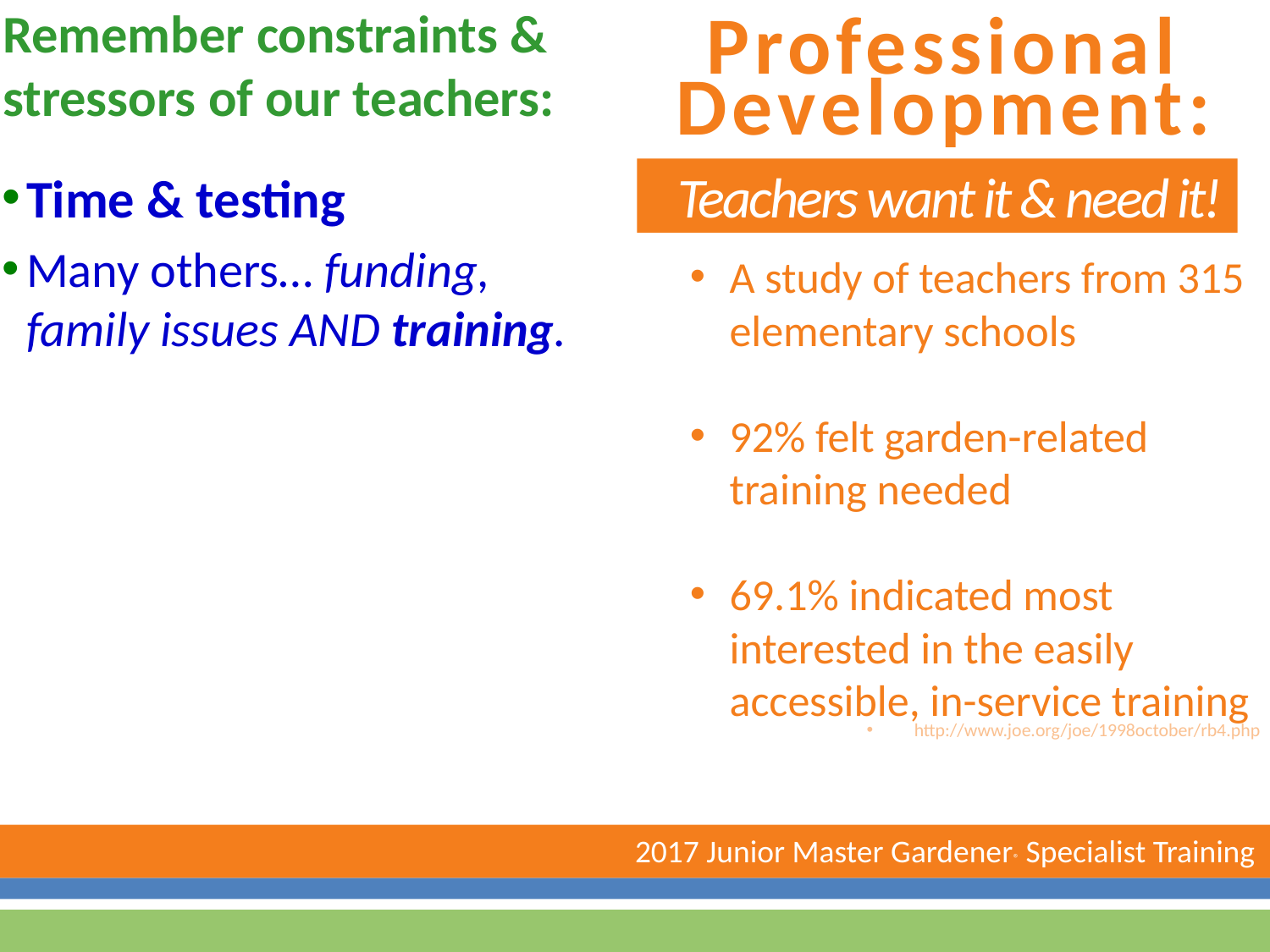

Remember constraints & stressors of our teachers:
Professional
Development:
Time & testing
Many others… funding, family issues AND training.
Teachers want it & need it!
A study of teachers from 315 elementary schools
92% felt garden-related training needed
69.1% indicated most interested in the easily accessible, in-service training
http://www.joe.org/joe/1998october/rb4.php